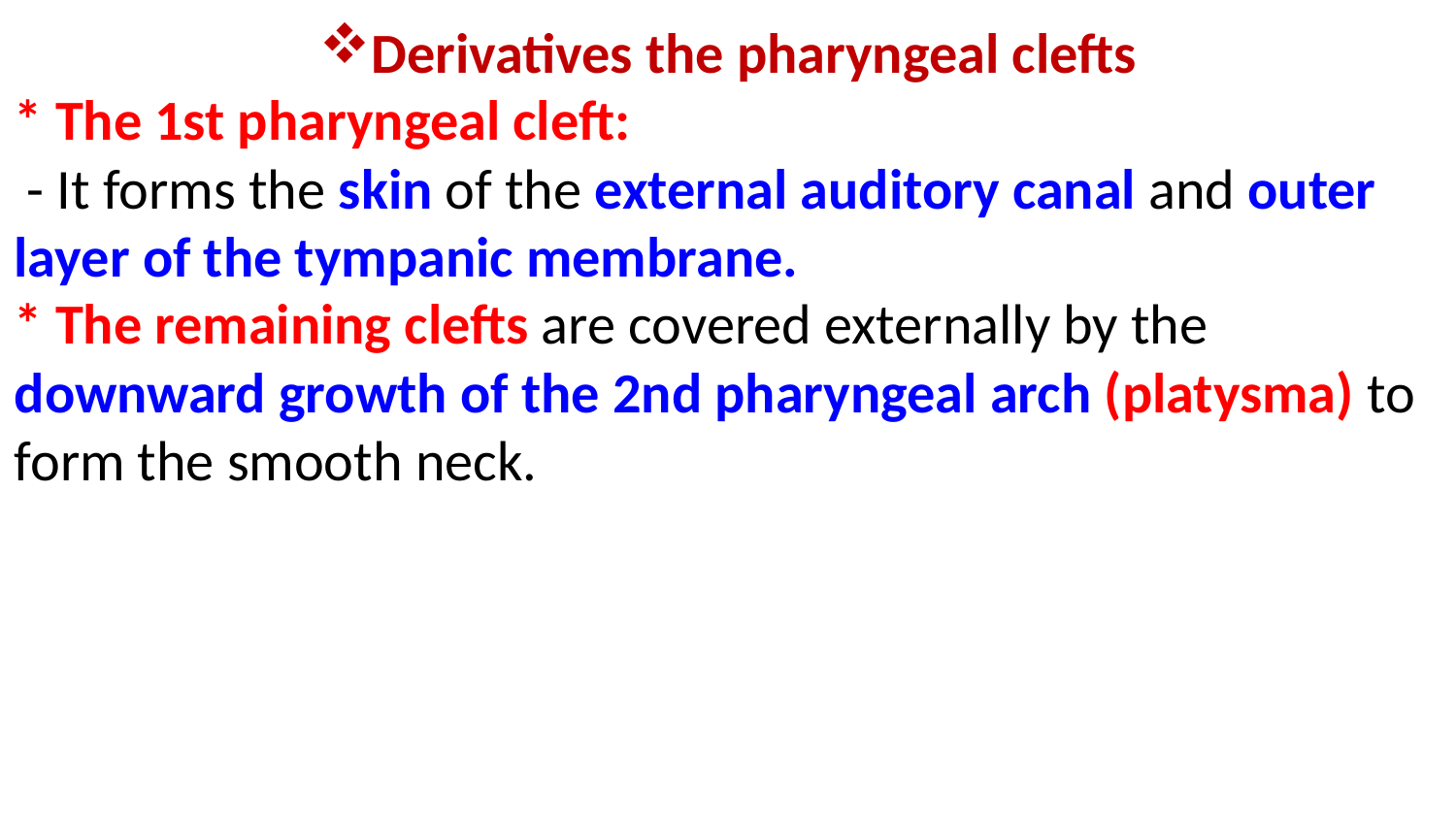

Derivatives the pharyngeal clefts
* The 1st pharyngeal cleft:
 - It forms the skin of the external auditory canal and outer layer of the tympanic membrane.
* The remaining clefts are covered externally by the downward growth of the 2nd pharyngeal arch (platysma) to form the smooth neck.